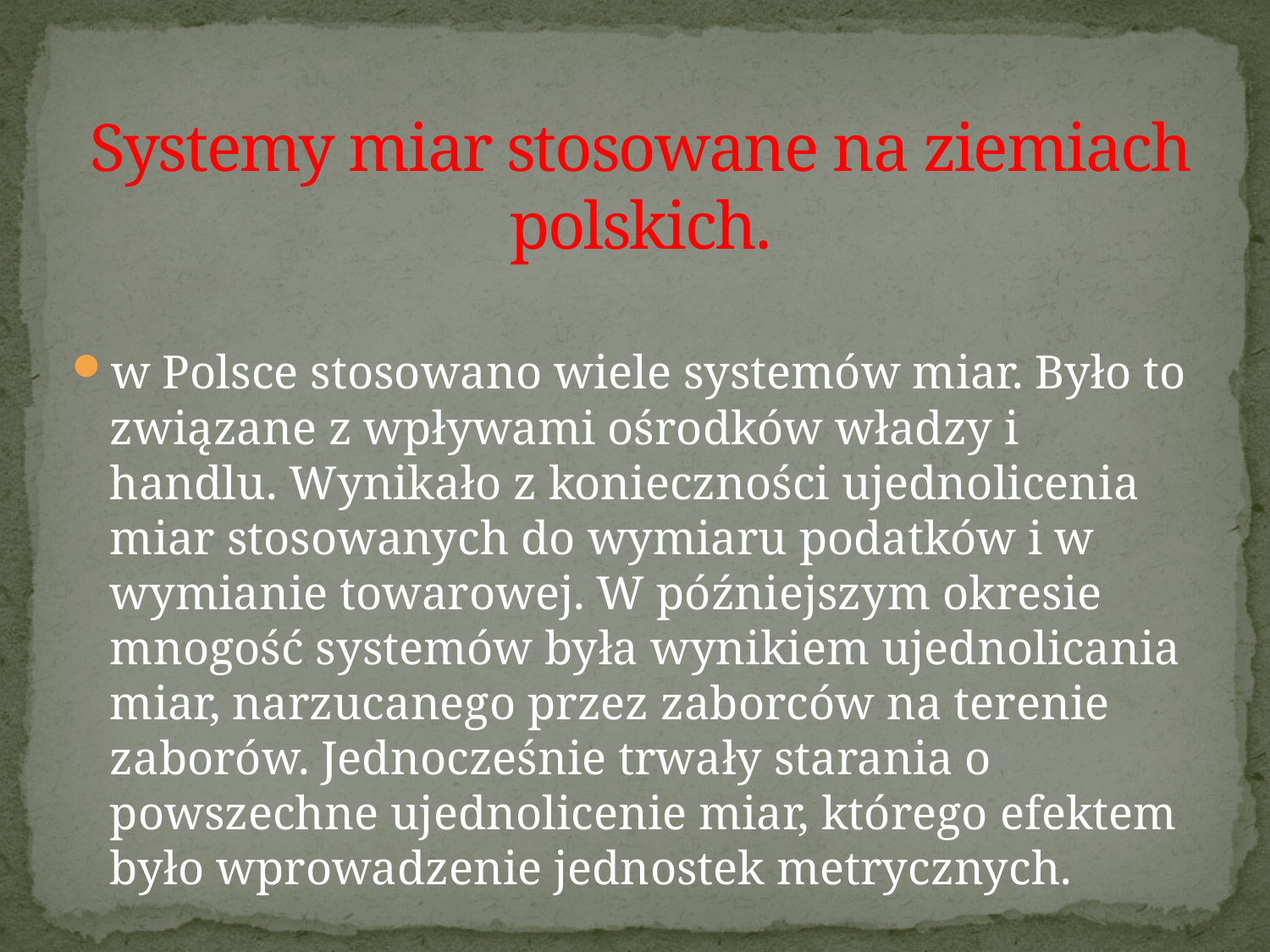

# Systemy miar stosowane na ziemiach polskich.
w Polsce stosowano wiele systemów miar. Było to związane z wpływami ośrodków władzy i handlu. Wynikało z konieczności ujednolicenia miar stosowanych do wymiaru podatków i w wymianie towarowej. W późniejszym okresie mnogość systemów była wynikiem ujednolicania miar, narzucanego przez zaborców na terenie zaborów. Jednocześnie trwały starania o powszechne ujednolicenie miar, którego efektem było wprowadzenie jednostek metrycznych.